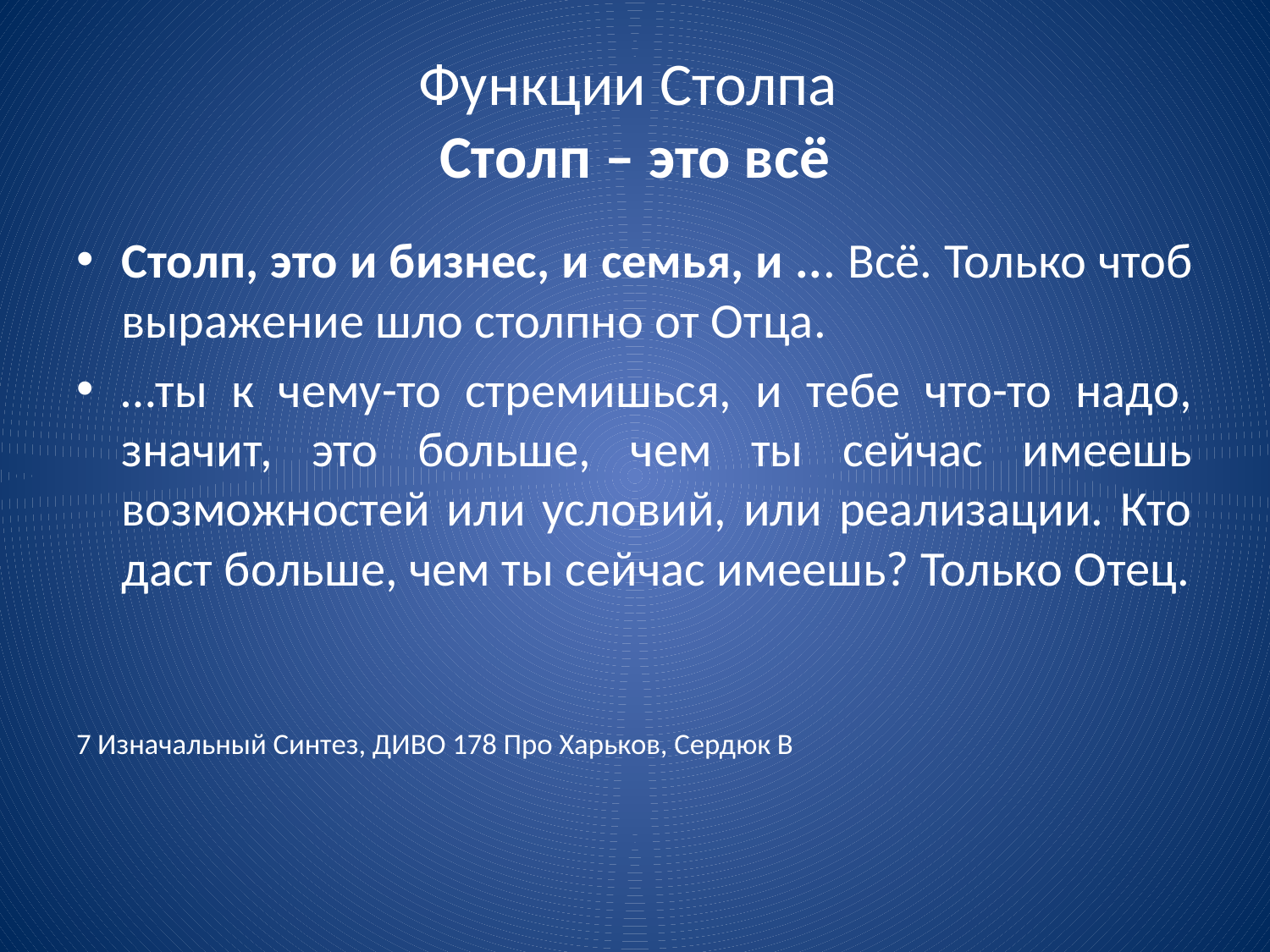

# Функции Столпа Столп – это всё
Столп, это и бизнес, и семья, и ... Всё. Только чтоб выражение шло столпно от Отца.
…ты к чему-то стремишься, и тебе что-то надо, значит, это больше, чем ты сейчас имеешь возможностей или условий, или реализации. Кто даст больше, чем ты сейчас имеешь? Только Отец.

7 Изначальный Синтез, ДИВО 178 Про Харьков, Сердюк В